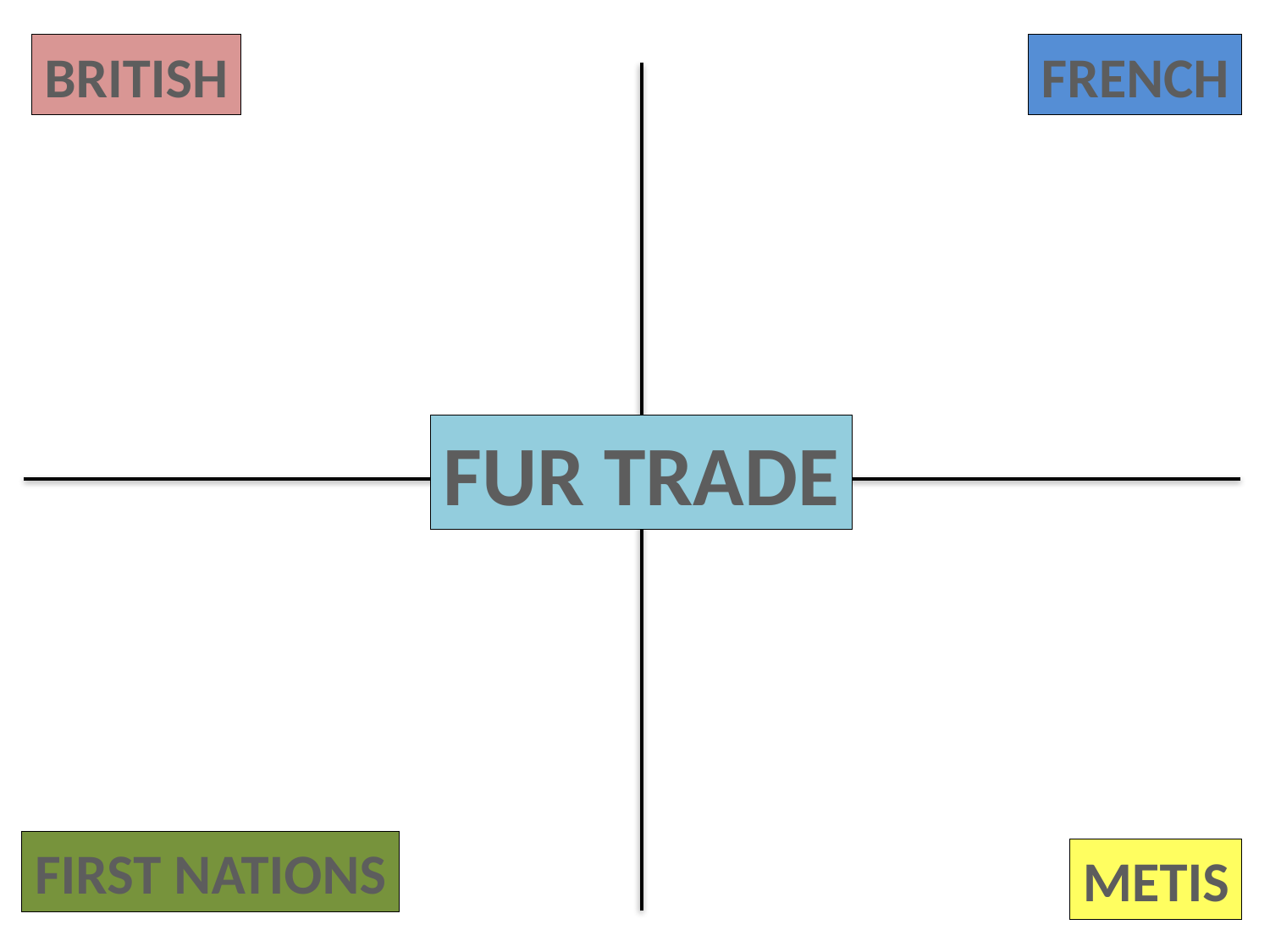

BRITISH
FRENCH
FUR TRADE
FIRST NATIONS
METIS